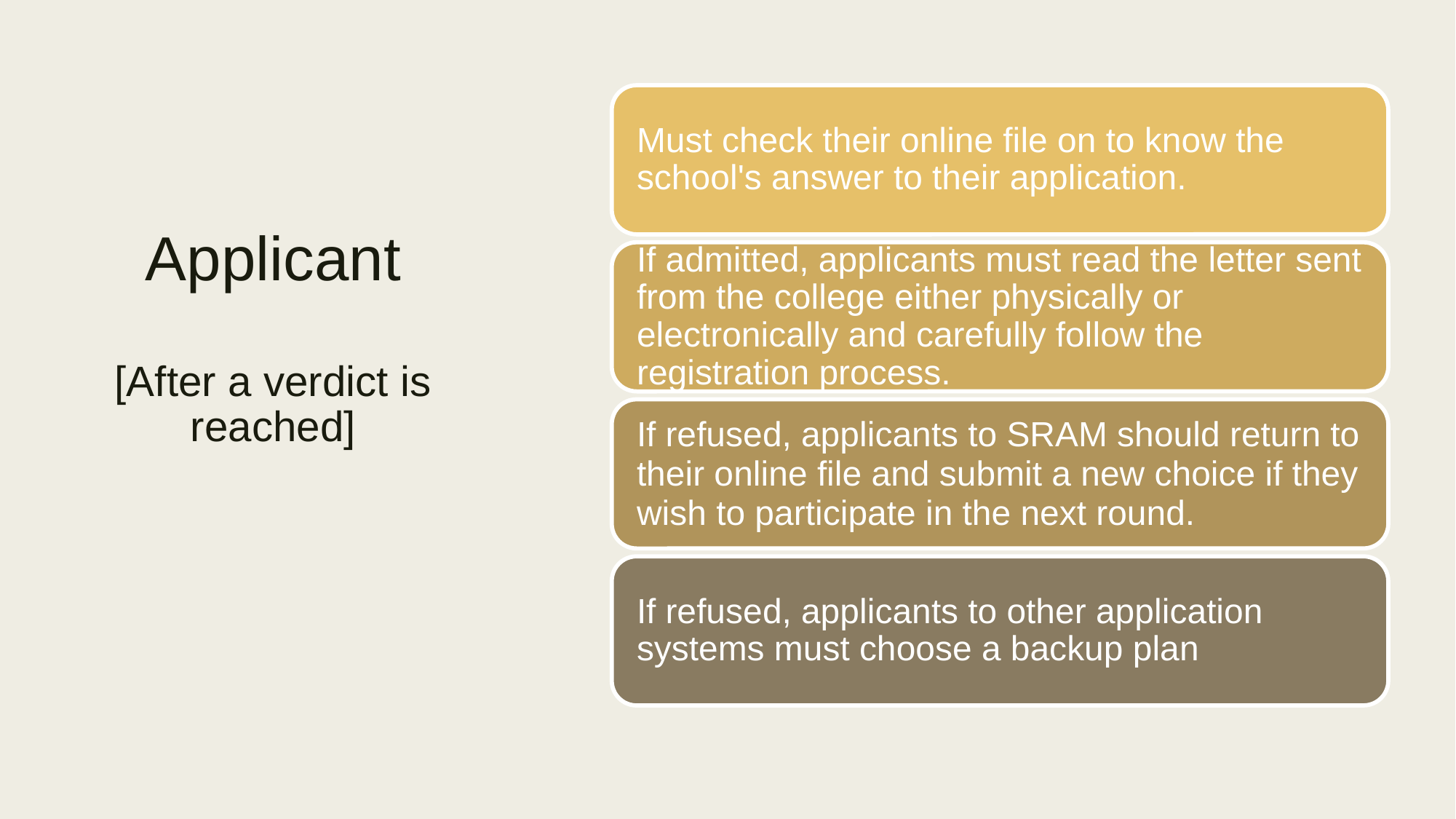

Must check their online file on to know the school's answer to their application.
If admitted, applicants must read the letter sent from the college either physically or electronically and carefully follow the registration process.
If refused, applicants to SRAM should return to their online file and submit a new choice if they wish to participate in the next round.
If refused, applicants to other application systems must choose a backup plan
# Applicant   [After a verdict is reached]